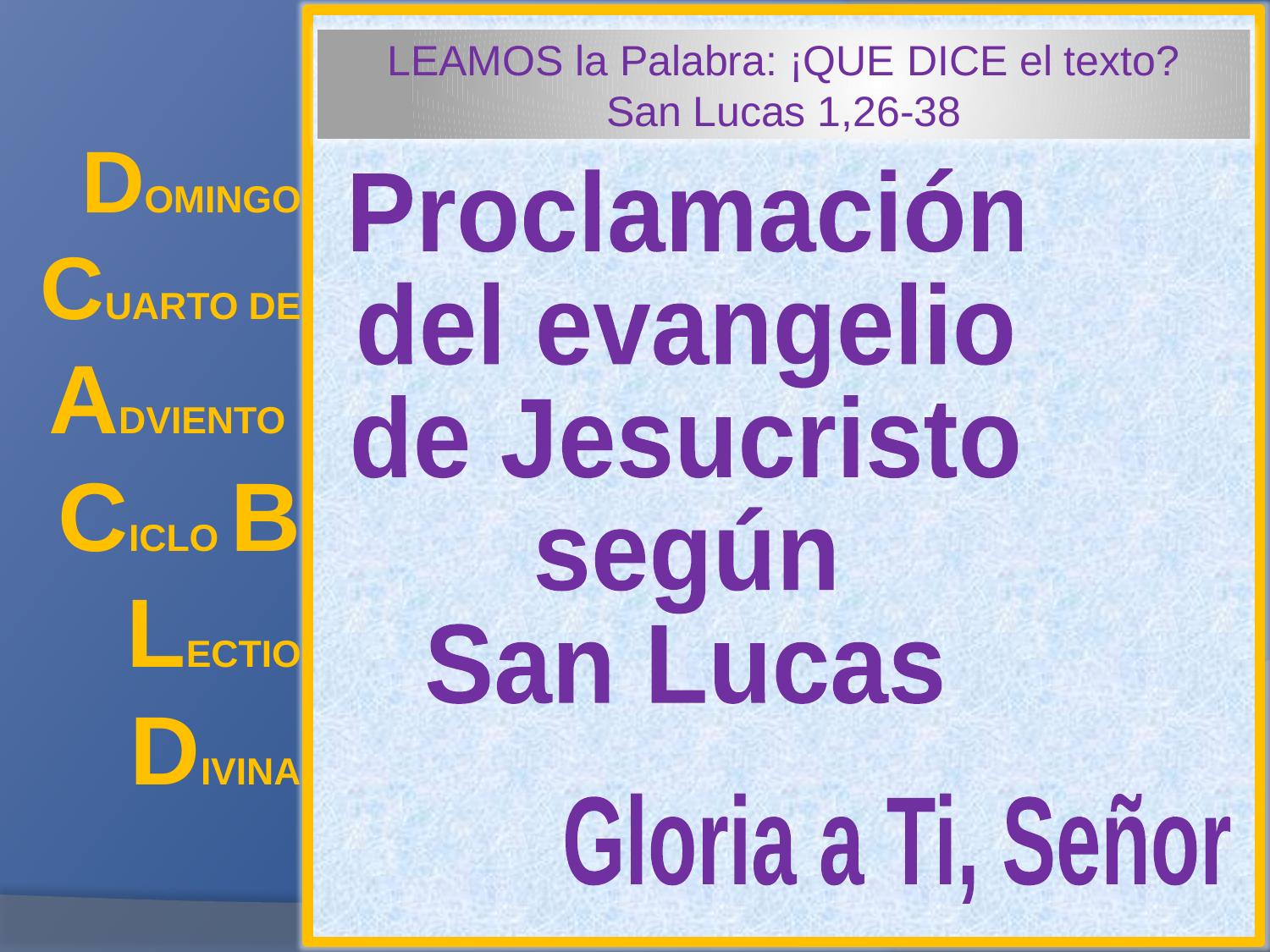

LEAMOS la Palabra: ¡QUE DICE el texto?
San Lucas 1,26-38
# DOMINGO CUARTO DE ADVIENTO CICLO B LECTIO DIVINA
Proclamación
del evangelio
de Jesucristo
según
San Lucas
Gloria a Ti, Señor